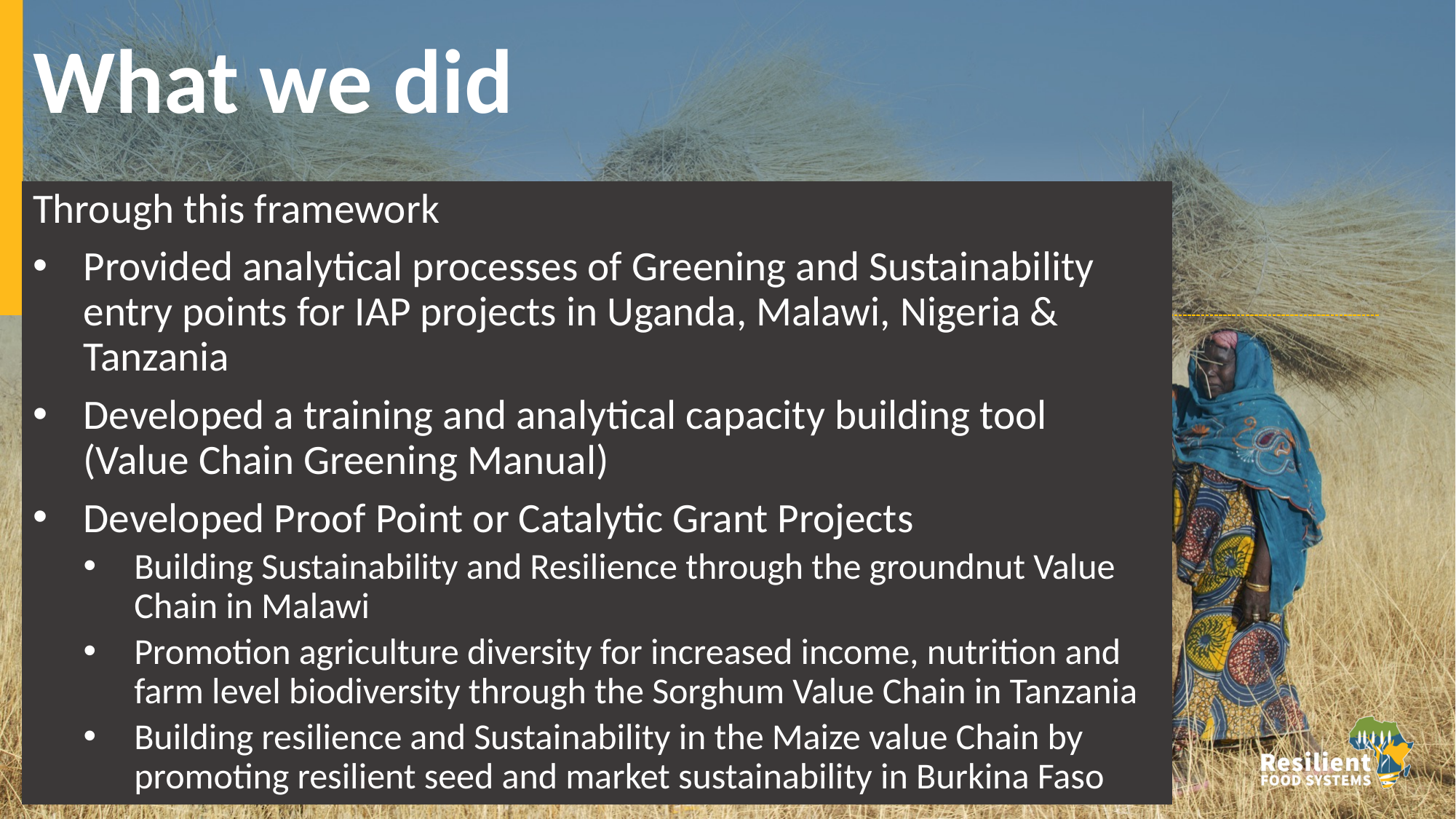

# What we did
Through this framework
Provided analytical processes of Greening and Sustainability entry points for IAP projects in Uganda, Malawi, Nigeria & Tanzania
Developed a training and analytical capacity building tool (Value Chain Greening Manual)
Developed Proof Point or Catalytic Grant Projects
Building Sustainability and Resilience through the groundnut Value Chain in Malawi
Promotion agriculture diversity for increased income, nutrition and farm level biodiversity through the Sorghum Value Chain in Tanzania
Building resilience and Sustainability in the Maize value Chain by promoting resilient seed and market sustainability in Burkina Faso